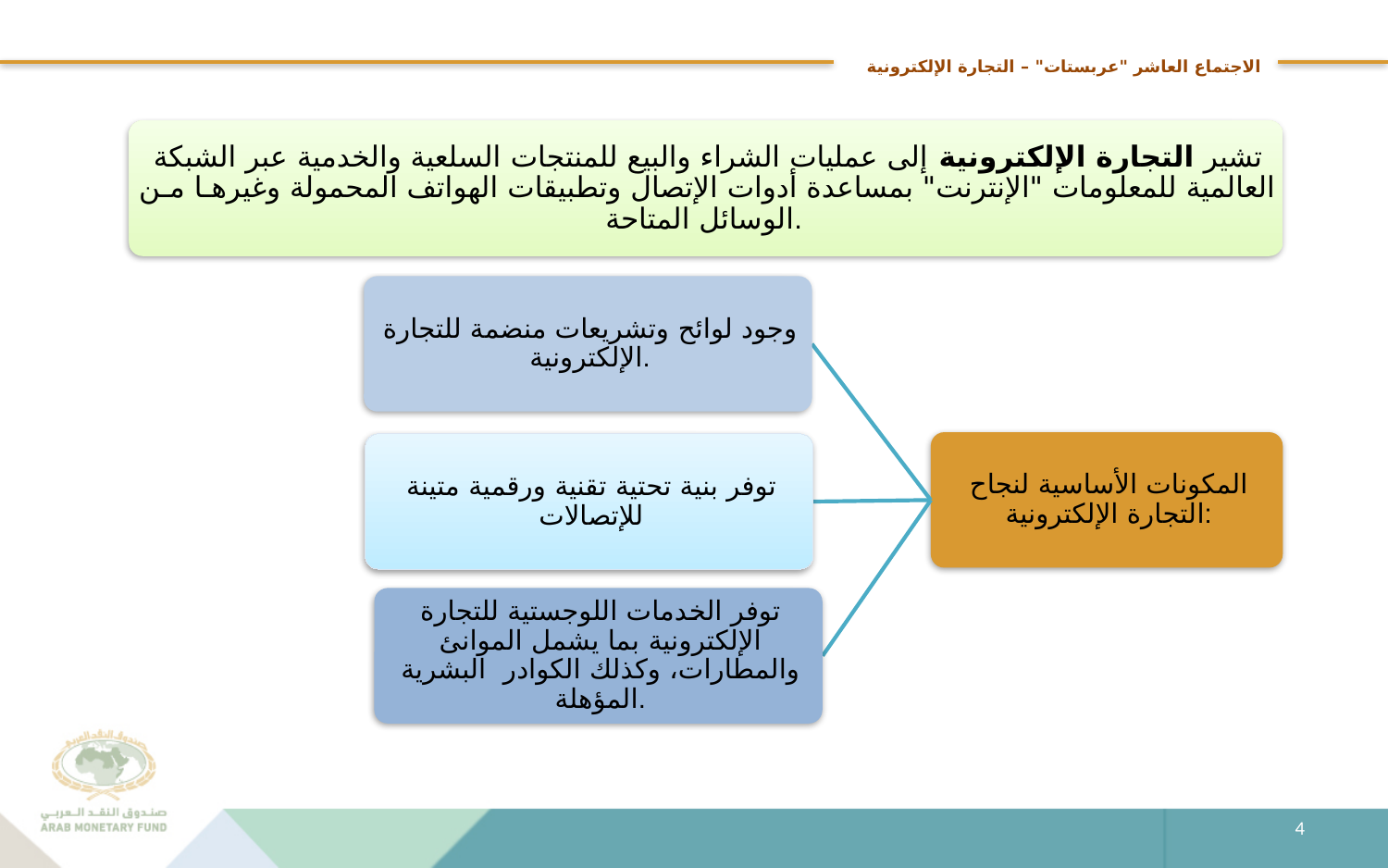

# الاجتماع العاشر "عربستات" – التجارة الإلكترونية
تشير التجارة الإلكترونية إلى عمليات الشراء والبيع للمنتجات السلعية والخدمية عبر الشبكة العالمية للمعلومات "الإنترنت" بمساعدة أدوات الإتصال وتطبيقات الهواتف المحمولة وغيرهـا مـن الوسائل المتاحة.
المكونات الأساسية لنجاح التجارة الإلكترونية:

توفر بنية تحتية تقنية ورقمية متينة للإتصالات

وجود لوائح وتشريعات منضمة للتجارة الإلكترونية.

توفر الخدمات اللوجستية للتجارة الإلكترونية بما يشمل الموانئ والمطارات، وكذلك الكوادر  البشرية المؤهلة.
4